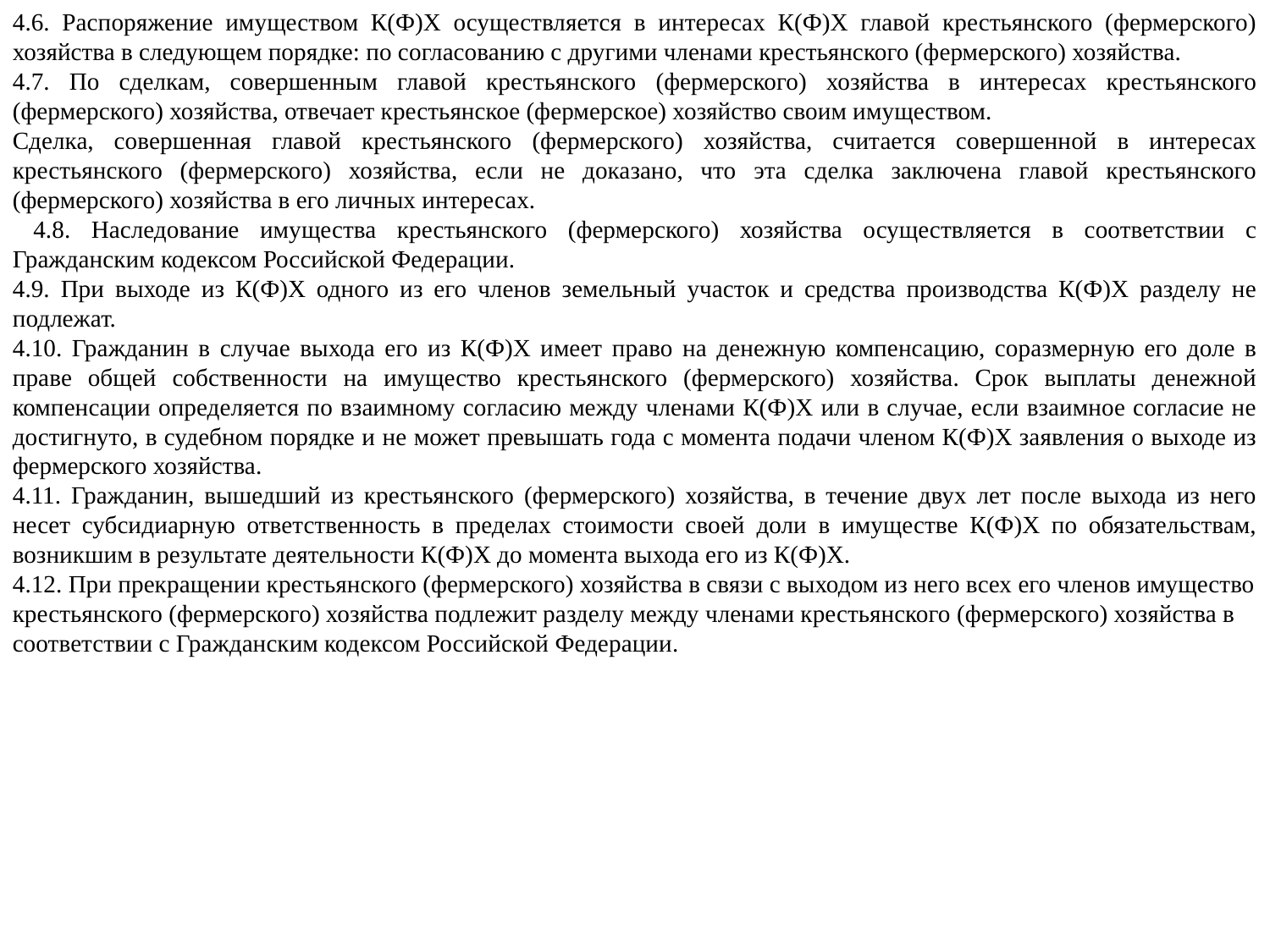

4.6. Распоряжение имуществом К(Ф)Х осуществляется в интересах К(Ф)Х главой крестьянского (фермерского) хозяйства в следующем порядке: по согласованию с другими членами крестьянского (фермерского) хозяйства.
4.7. По сделкам, совершенным главой крестьянского (фермерского) хозяйства в интересах крестьянского (фермерского) хозяйства, отвечает крестьянское (фермерское) хозяйство своим имуществом.
Сделка, совершенная главой крестьянского (фермерского) хозяйства, считается совершенной в интересах крестьянского (фермерского) хозяйства, если не доказано, что эта сделка заключена главой крестьянского (фермерского) хозяйства в его личных интересах.
 4.8. Наследование имущества крестьянского (фермерского) хозяйства осуществляется в соответствии с Гражданским кодексом Российской Федерации.
4.9. При выходе из К(Ф)Х одного из его членов земельный участок и средства производства К(Ф)Х разделу не подлежат.
4.10. Гражданин в случае выхода его из К(Ф)Х имеет право на денежную компенсацию, соразмерную его доле в праве общей собственности на имущество крестьянского (фермерского) хозяйства. Срок выплаты денежной компенсации определяется по взаимному согласию между членами К(Ф)Х или в случае, если взаимное согласие не достигнуто, в судебном порядке и не может превышать года с момента подачи членом К(Ф)Х заявления о выходе из фермерского хозяйства.
4.11. Гражданин, вышедший из крестьянского (фермерского) хозяйства, в течение двух лет после выхода из него несет субсидиарную ответственность в пределах стоимости своей доли в имуществе К(Ф)Х по обязательствам, возникшим в результате деятельности К(Ф)Х до момента выхода его из К(Ф)Х.
4.12. При прекращении крестьянского (фермерского) хозяйства в связи с выходом из него всех его членов имущество крестьянского (фермерского) хозяйства подлежит разделу между членами крестьянского (фермерского) хозяйства в соответствии с Гражданским кодексом Российской Федерации.